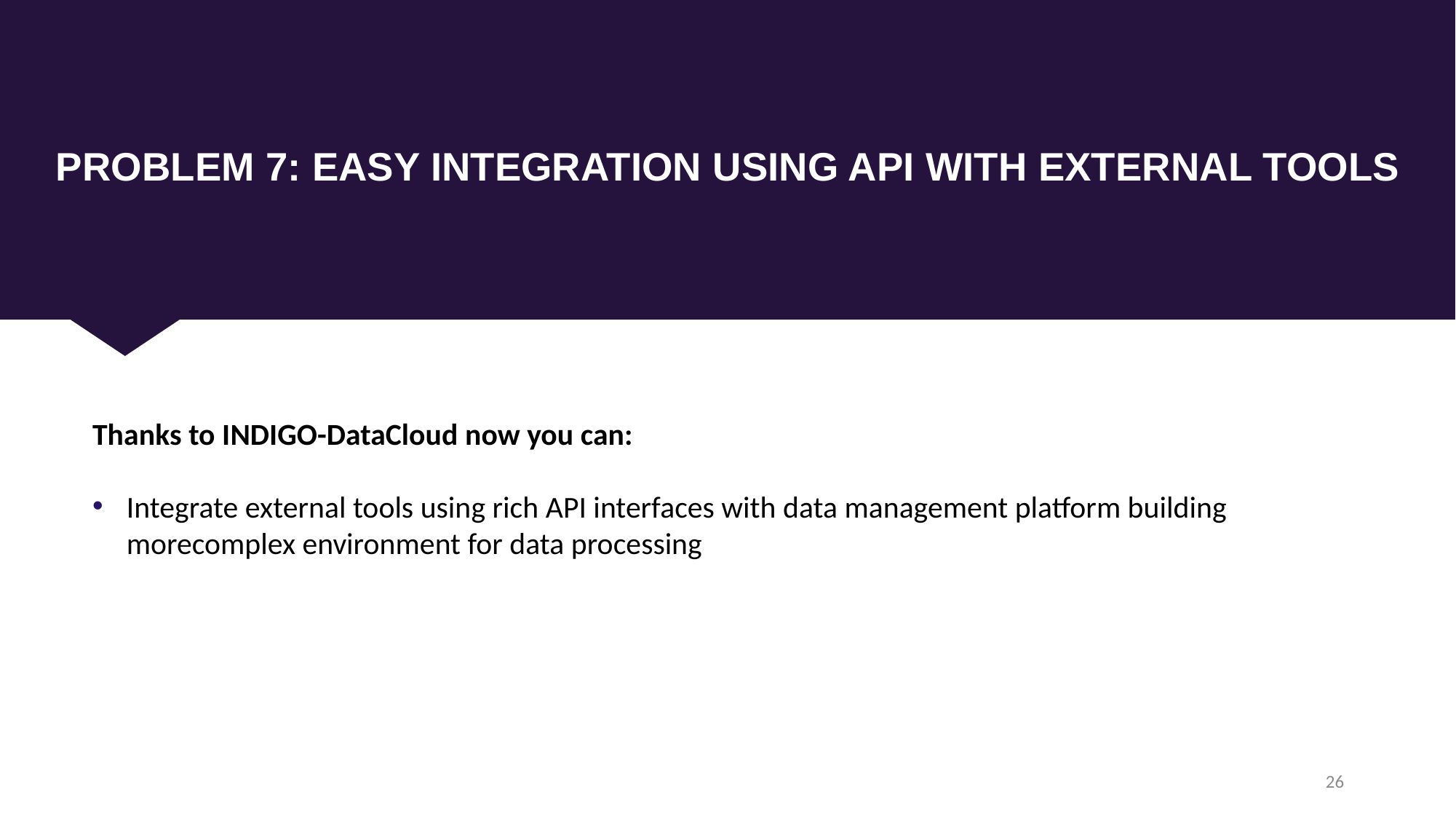

PROBLEM 7: EASY INTEGRATION USING API WITH EXTERNAL TOOLS

Thanks to INDIGO-DataCloud now you can:

Integrate external tools using rich API interfaces with data management platform building morecomplex environment for data processing
26